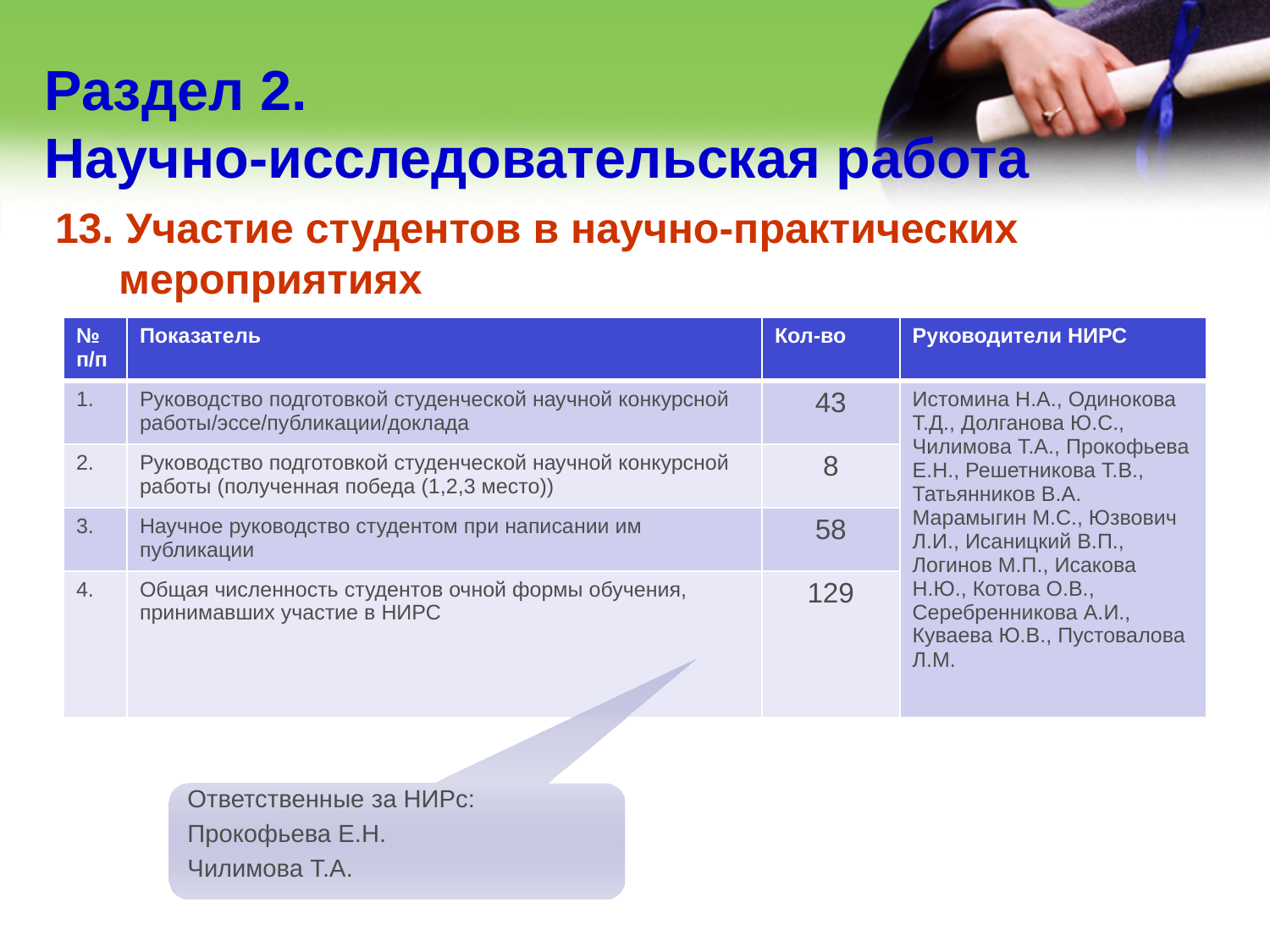

Раздел 2.
Научно-исследовательская работа
# 13. Участие студентов в научно-практических мероприятиях
| № п/п | Показатель | Кол-во | Руководители НИРС |
| --- | --- | --- | --- |
| 1. | Руководство подготовкой студенческой научной конкурсной работы/эссе/публикации/доклада | 43 | Истомина Н.А., Одинокова Т.Д., Долганова Ю.С., Чилимова Т.А., Прокофьева Е.Н., Решетникова Т.В., Татьянников В.А. Марамыгин М.С., Юзвович Л.И., Исаницкий В.П., Логинов М.П., Исакова Н.Ю., Котова О.В., Серебренникова А.И., Куваева Ю.В., Пустовалова Л.М. |
| 2. | Руководство подготовкой студенческой научной конкурсной работы (полученная победа (1,2,3 место)) | 8 |  |
| 3. | Научное руководство студентом при написании им публикации | 58 |  |
| 4. | Общая численность студентов очной формы обучения, принимавших участие в НИРС | 129 |  |

Ответственные за НИРс:
Прокофьева Е.Н.
Чилимова Т.А.